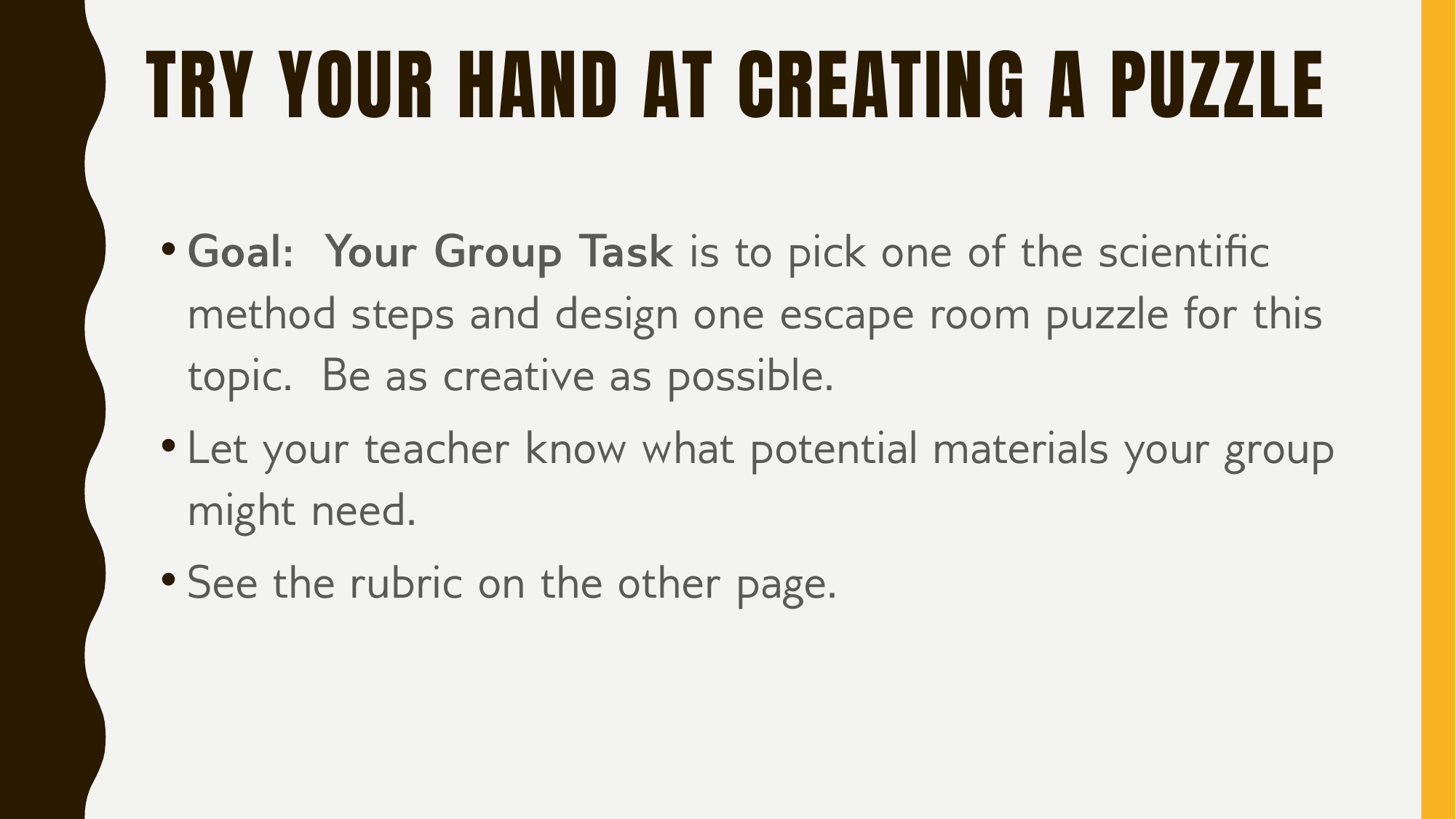

# Try Your Hand at Creating a Puzzle
Goal:  Your Group Task is to pick one of the scientific method steps and design one escape room puzzle for this topic.  Be as creative as possible.
Let your teacher know what potential materials your group might need.
See the rubric on the other page.